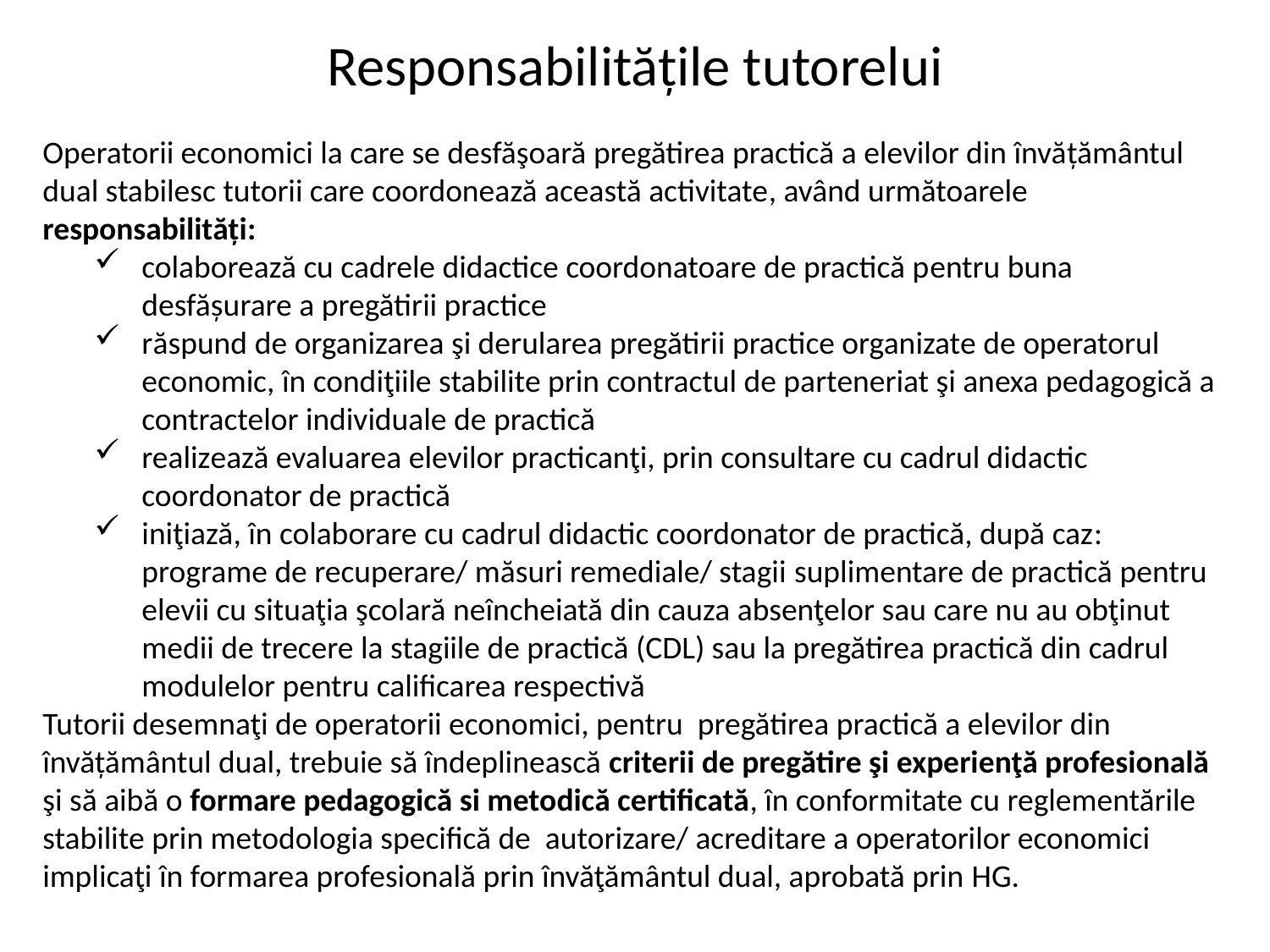

# Responsabilităţile tutorelui
Operatorii economici la care se desfăşoară pregătirea practică a elevilor din învățământul dual stabilesc tutorii care coordonează această activitate, având următoarele responsabilităţi:
colaborează cu cadrele didactice coordonatoare de practică pentru buna desfășurare a pregătirii practice
răspund de organizarea şi derularea pregătirii practice organizate de operatorul economic, în condiţiile stabilite prin contractul de parteneriat şi anexa pedagogică a contractelor individuale de practică
realizează evaluarea elevilor practicanţi, prin consultare cu cadrul didactic coordonator de practică
iniţiază, în colaborare cu cadrul didactic coordonator de practică, după caz: programe de recuperare/ măsuri remediale/ stagii suplimentare de practică pentru elevii cu situaţia şcolară neîncheiată din cauza absenţelor sau care nu au obţinut medii de trecere la stagiile de practică (CDL) sau la pregătirea practică din cadrul modulelor pentru calificarea respectivă
Tutorii desemnaţi de operatorii economici, pentru  pregătirea practică a elevilor din învățământul dual, trebuie să îndeplinească criterii de pregătire şi experienţă profesională şi să aibă o formare pedagogică si metodică certificată, în conformitate cu reglementările stabilite prin metodologia specifică de  autorizare/ acreditare a operatorilor economici implicaţi în formarea profesională prin învăţământul dual, aprobată prin HG.